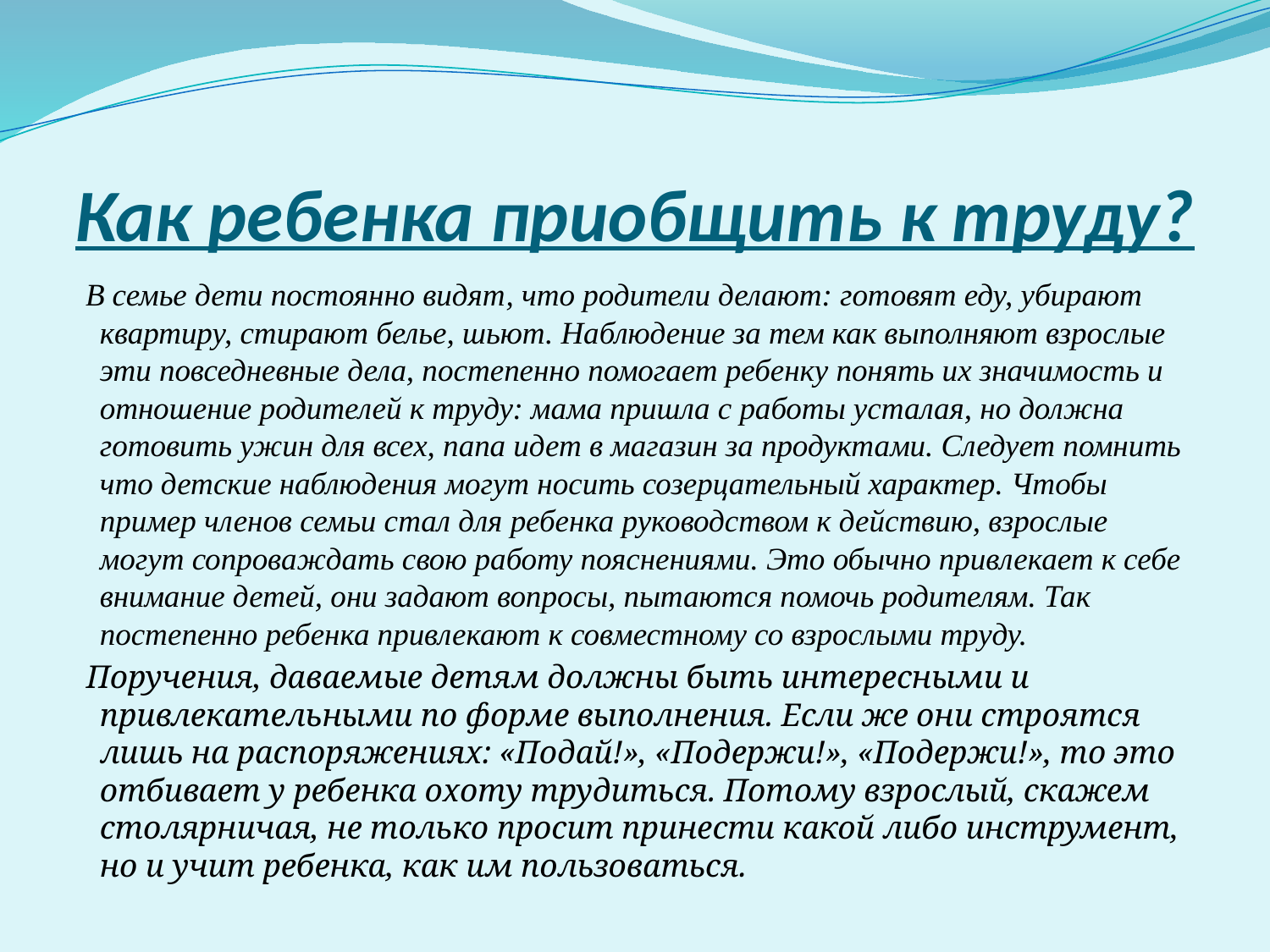

# Как ребенка приобщить к труду?
   В семье дети постоянно видят, что родители делают: готовят еду, убирают квартиру, стирают белье, шьют. Наблюдение за тем как выполняют взрослые эти повседневные дела, постепенно помогает ребенку понять их значимость и отношение родителей к труду: мама пришла с работы усталая, но должна готовить ужин для всех, папа идет в магазин за продуктами. Следует помнить что детские наблюдения могут носить созерцательный характер. Чтобы пример членов семьи стал для ребенка руководством к действию, взрослые могут сопроваждать свою работу пояснениями. Это обычно привлекает к себе внимание детей, они задают вопросы, пытаются помочь родителям. Так постепенно ребенка привлекают к совместному со взрослыми труду.
   Поручения, даваемые детям должны быть интересными и привлекательными по форме выполнения. Если же они строятся лишь на распоряжениях: «Подай!», «Подержи!», «Подержи!», то это отбивает у ребенка охоту трудиться. Потому взрослый, скажем столярничая, не только просит принести какой либо инструмент, но и учит ребенка, как им пользоваться.